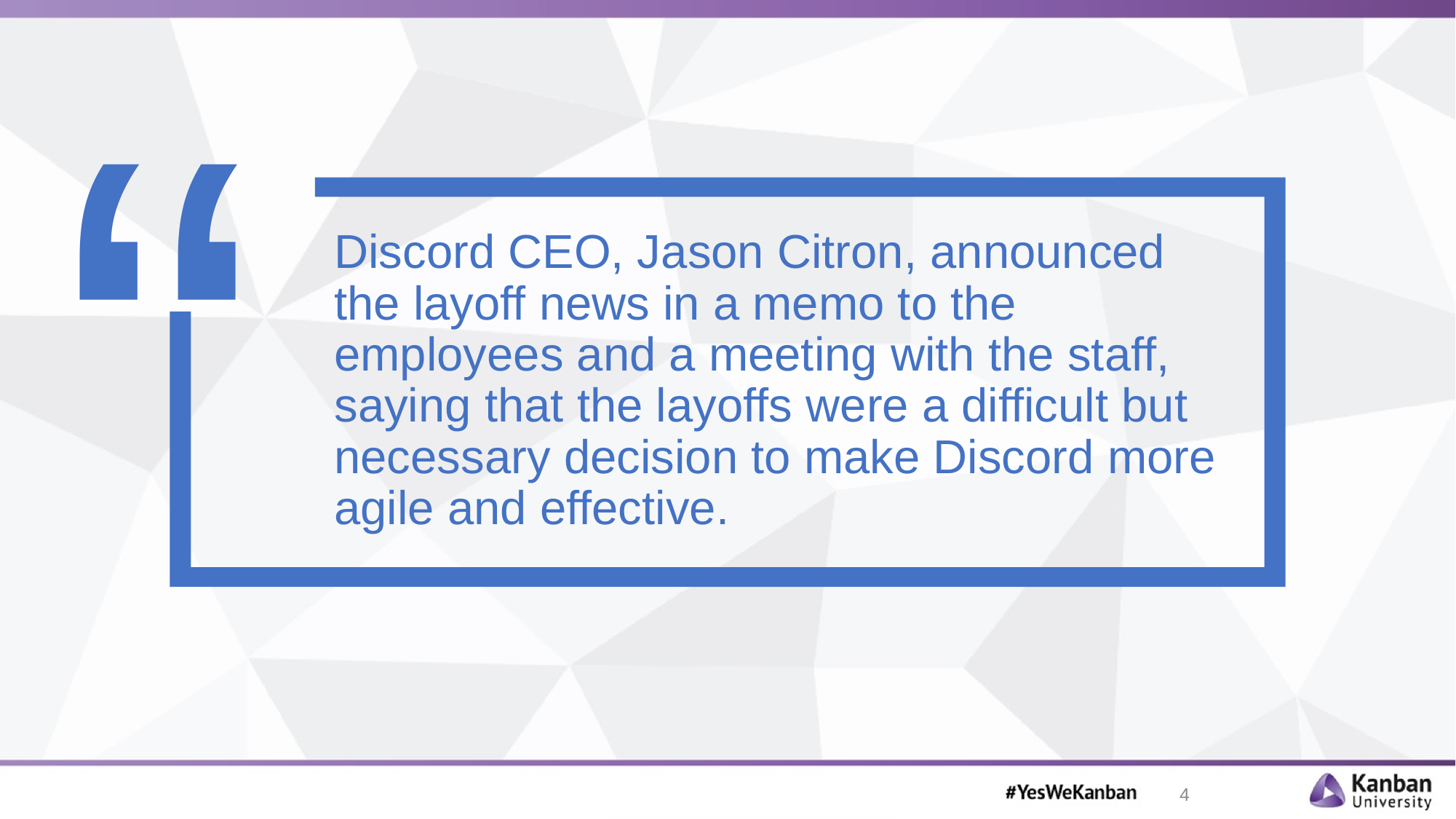

Discord CEO, Jason Citron, announced the layoff news in a memo to the employees and a meeting with the staff, saying that the layoffs were a difficult but necessary decision to make Discord more agile and effective.

4